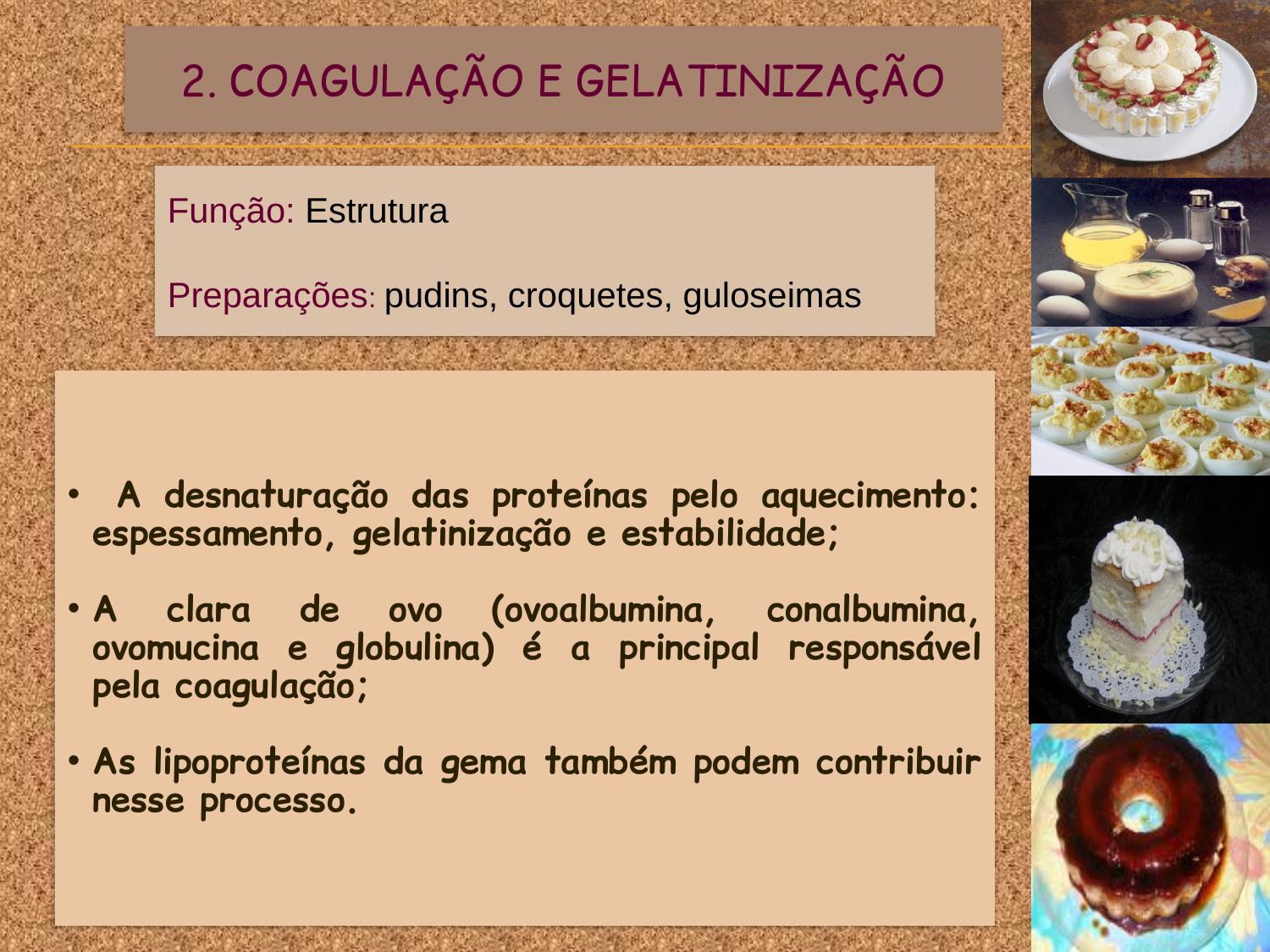

2. COAGULAÇÃO E GELATINIZAÇÃO
Função: Estrutura

Preparações: pudins, croquetes, guloseimas
#
 A desnaturação das proteínas pelo aquecimento: espessamento, gelatinização e estabilidade;

A clara de ovo (ovoalbumina, conalbumina, ovomucina e globulina) é a principal responsável pela coagulação;

As lipoproteínas da gema também podem contribuir nesse processo.